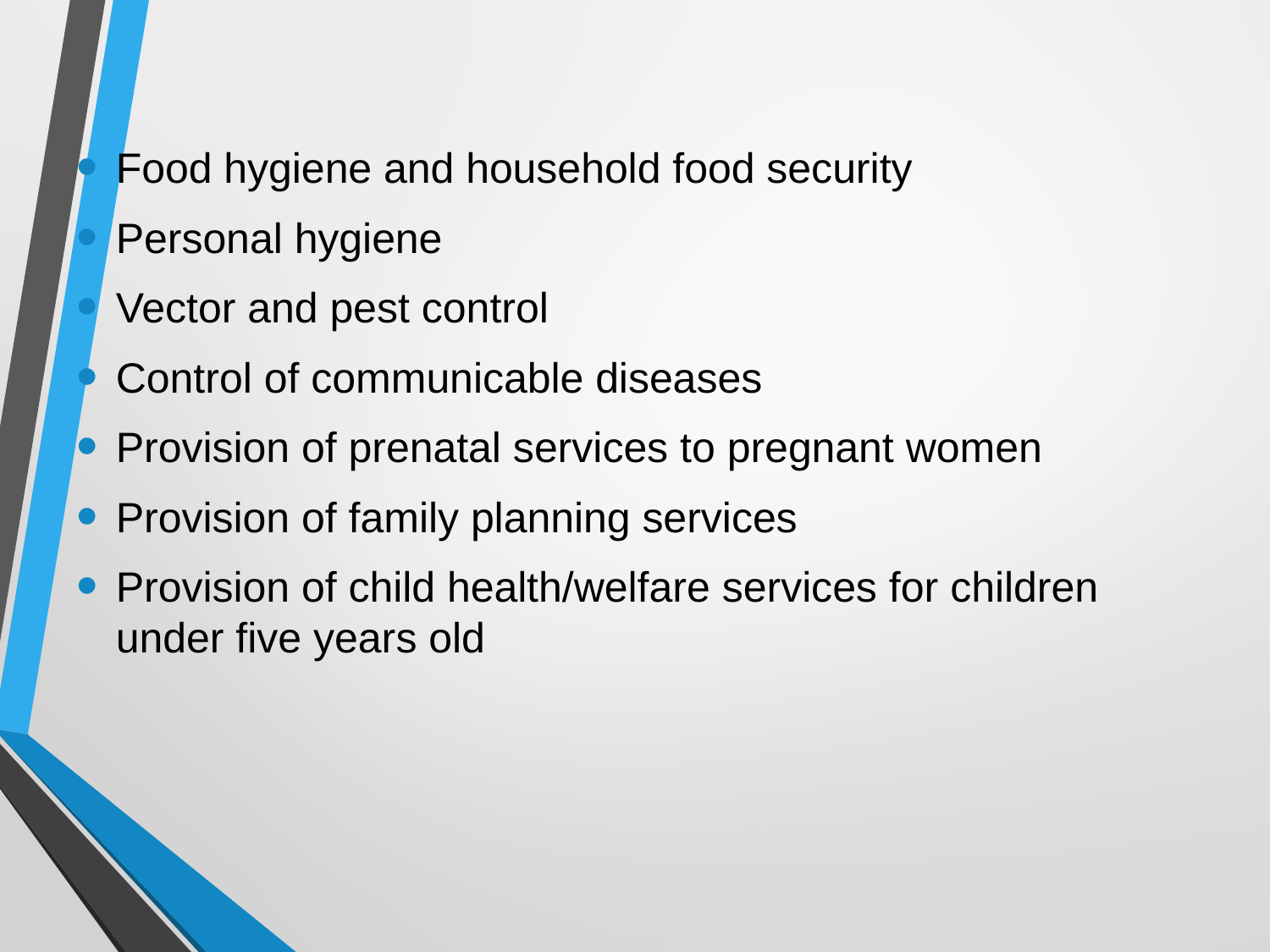

Food hygiene and household food security
Personal hygiene
Vector and pest control
Control of communicable diseases
Provision of prenatal services to pregnant women
Provision of family planning services
Provision of child health/welfare services for children  under five years old